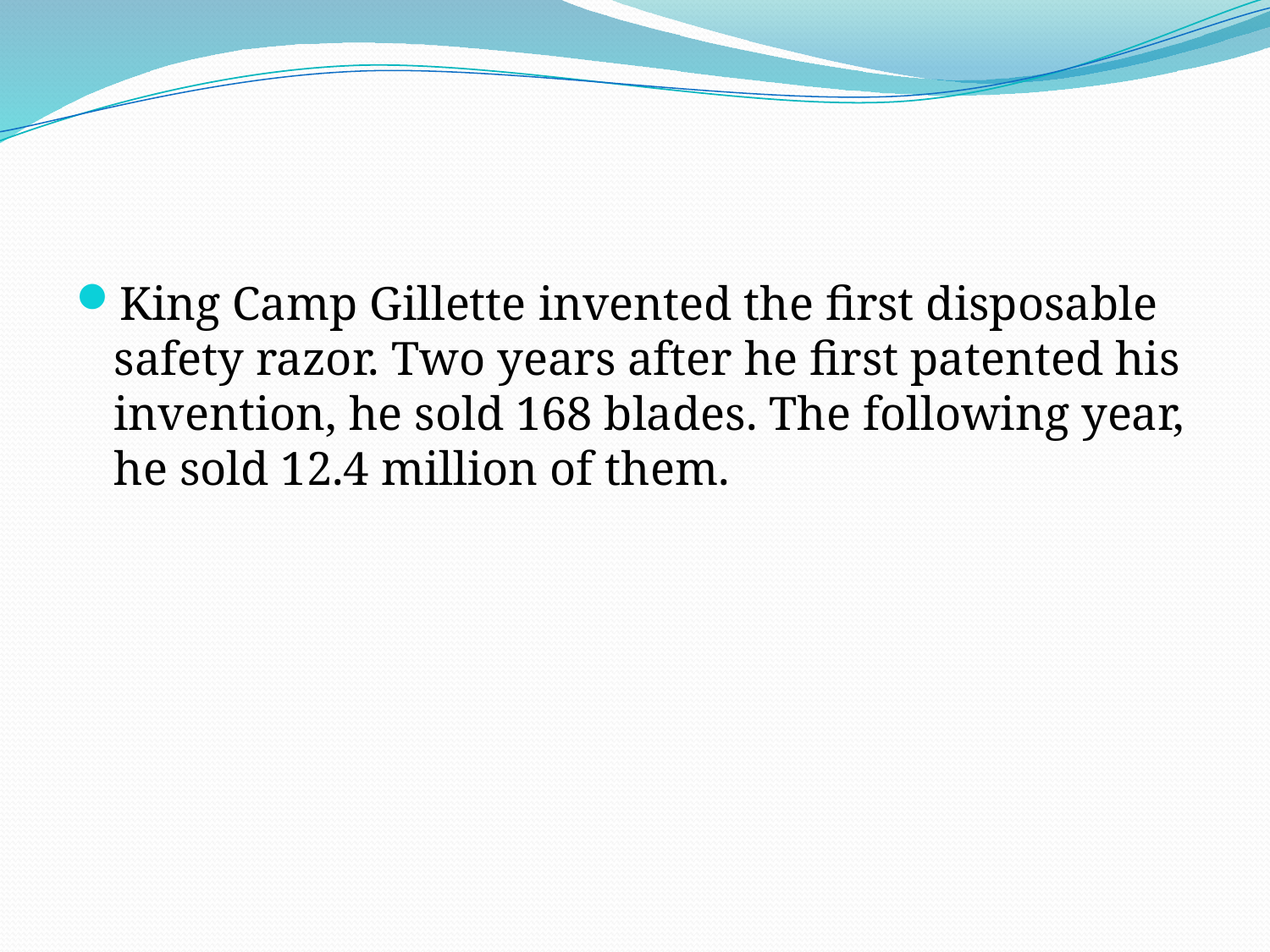

#
King Camp Gillette invented the first disposable safety razor. Two years after he first patented his invention, he sold 168 blades. The following year, he sold 12.4 million of them.